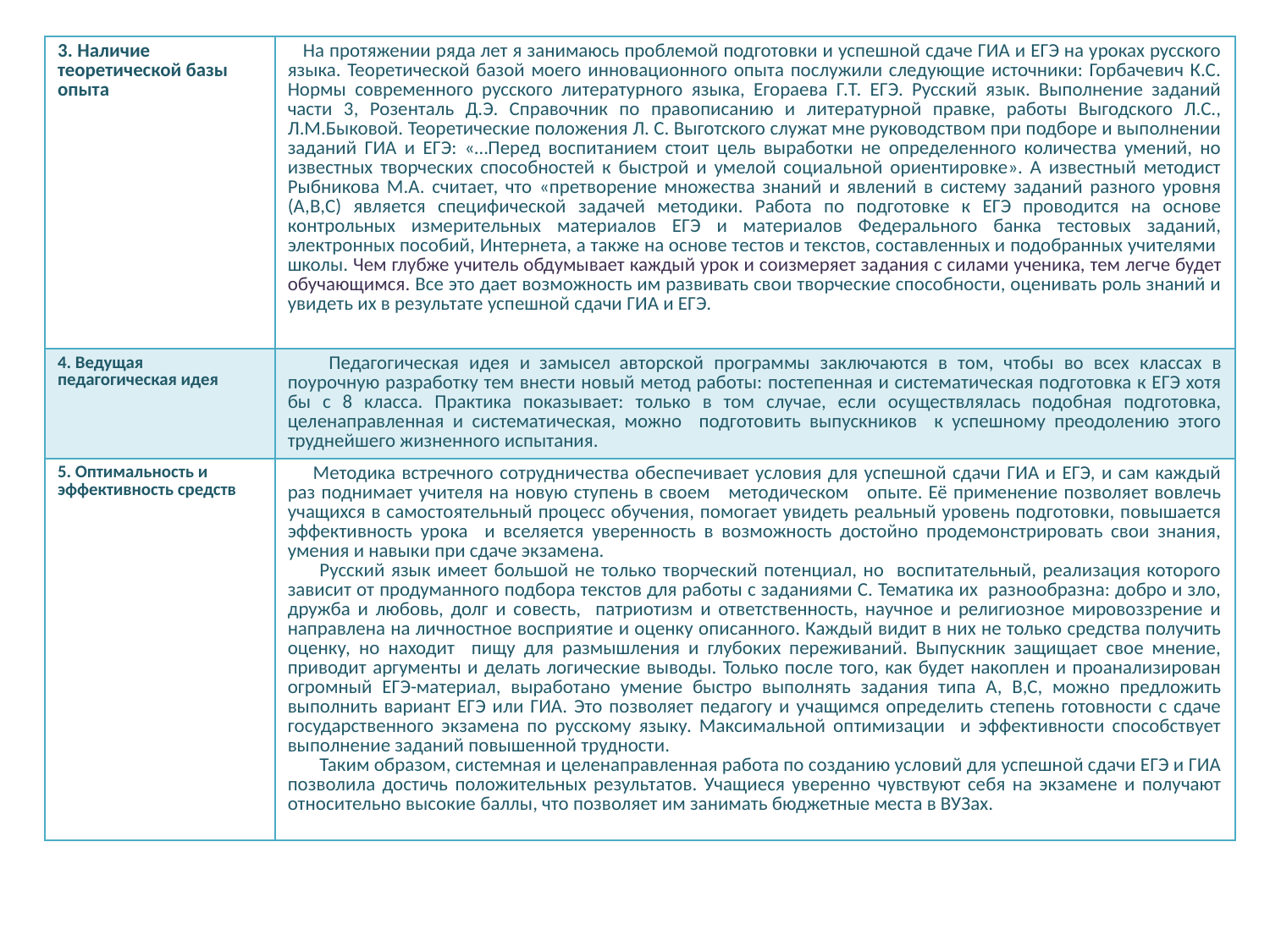

| 3. Наличие теоретической базы опыта | На протяжении ряда лет я занимаюсь проблемой подготовки и успешной сдаче ГИА и ЕГЭ на уроках русского языка. Теоретической базой моего инновационного опыта послужили следующие источники: Горбачевич К.С. Нормы современного русского литературного языка, Егораева Г.Т. ЕГЭ. Русский язык. Выполнение заданий части 3, Розенталь Д.Э. Справочник по правописанию и литературной правке, работы Выгодского Л.С., Л.М.Быковой. Теоретические положения Л. С. Выготского служат мне руководством при подборе и выполнении заданий ГИА и ЕГЭ: «…Перед воспитанием стоит цель выработки не определенного количества умений, но известных творческих способностей к быстрой и умелой социальной ориентировке». А известный методист Рыбникова М.А. считает, что «претворение множества знаний и явлений в систему заданий разного уровня (А,В,С) является специфической задачей методики. Работа по подготовке к ЕГЭ проводится на основе контрольных измерительных материалов ЕГЭ и материалов Федерального банка тестовых заданий, электронных пособий, Интернета, а также на основе тестов и текстов, составленных и подобранных учителями школы. Чем глубже учитель обдумывает каждый урок и соизмеряет задания с силами ученика, тем легче будет обучающимся. Все это дает возможность им развивать свои творческие способности, оценивать роль знаний и увидеть их в результате успешной сдачи ГИА и ЕГЭ. |
| --- | --- |
| 4. Ведущая педагогическая идея | Педагогическая идея и  замысел  авторской программы заключаются в том, чтобы во всех классах в поурочную разработку тем внести новый метод работы: постепенная и систематическая подготовка к ЕГЭ хотя бы с 8 класса. Практика показывает: только в том случае, если осуществлялась подобная подготовка, целенаправленная и систематическая, можно подготовить выпускников к успешному преодолению этого труднейшего жизненного испытания. |
| 5. Оптимальность и эффективность средств | Методика встречного сотрудничества обеспечивает условия для успешной сдачи ГИА и ЕГЭ, и сам каждый раз поднимает учителя на новую ступень в своем методическом опыте. Её применение позволяет вовлечь учащихся в самостоятельный процесс обучения, помогает увидеть реальный уровень подготовки, повышается эффективность урока и вселяется уверенность в возможность достойно продемонстрировать свои знания, умения и навыки при сдаче экзамена. Русский язык имеет большой не только творческий потенциал, но воспитательный, реализация которого зависит от продуманного подбора текстов для работы с заданиями С. Тематика их разнообразна: добро и зло, дружба и любовь, долг и совесть, патриотизм и ответственность, научное и религиозное мировоззрение и направлена на личностное восприятие и оценку описанного. Каждый видит в них не только средства получить оценку, но находит пищу для размышления и глубоких переживаний. Выпускник защищает свое мнение, приводит аргументы и делать логические выводы. Только после того, как будет накоплен и проанализирован огромный ЕГЭ-материал, выработано умение быстро выполнять задания типа А, В,С, можно предложить выполнить вариант ЕГЭ или ГИА. Это позволяет педагогу и учащимся определить степень готовности с сдаче государственного экзамена по русскому языку. Максимальной оптимизации и эффективности способствует выполнение заданий повышенной трудности. Таким образом, системная и целенаправленная работа по созданию условий для успешной сдачи ЕГЭ и ГИА позволила достичь положительных результатов. Учащиеся уверенно чувствуют себя на экзамене и получают относительно высокие баллы, что позволяет им занимать бюджетные места в ВУЗах. |